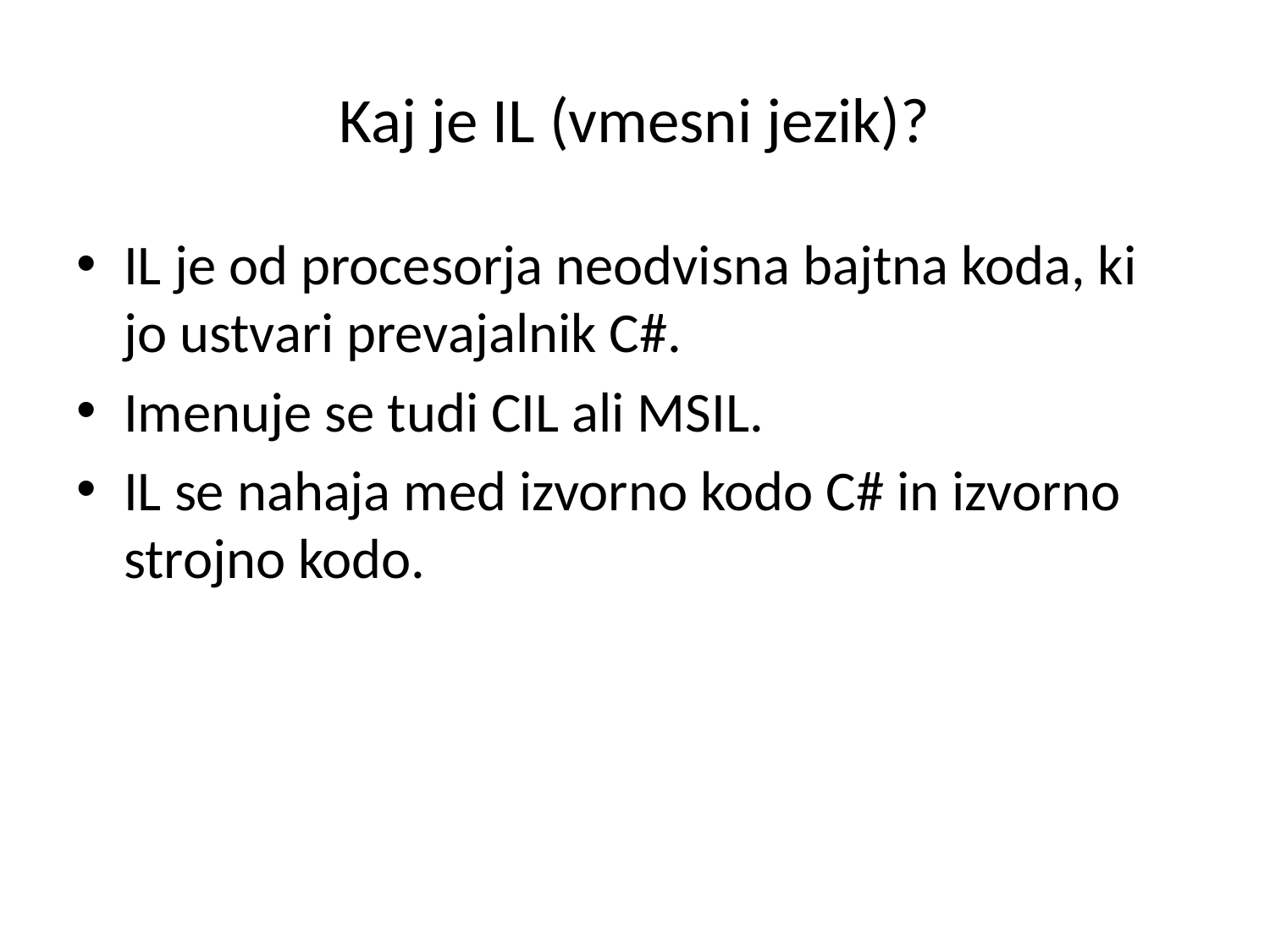

# Kaj je IL (vmesni jezik)?
IL je od procesorja neodvisna bajtna koda, ki jo ustvari prevajalnik C#.
Imenuje se tudi CIL ali MSIL.
IL se nahaja med izvorno kodo C# in izvorno strojno kodo.